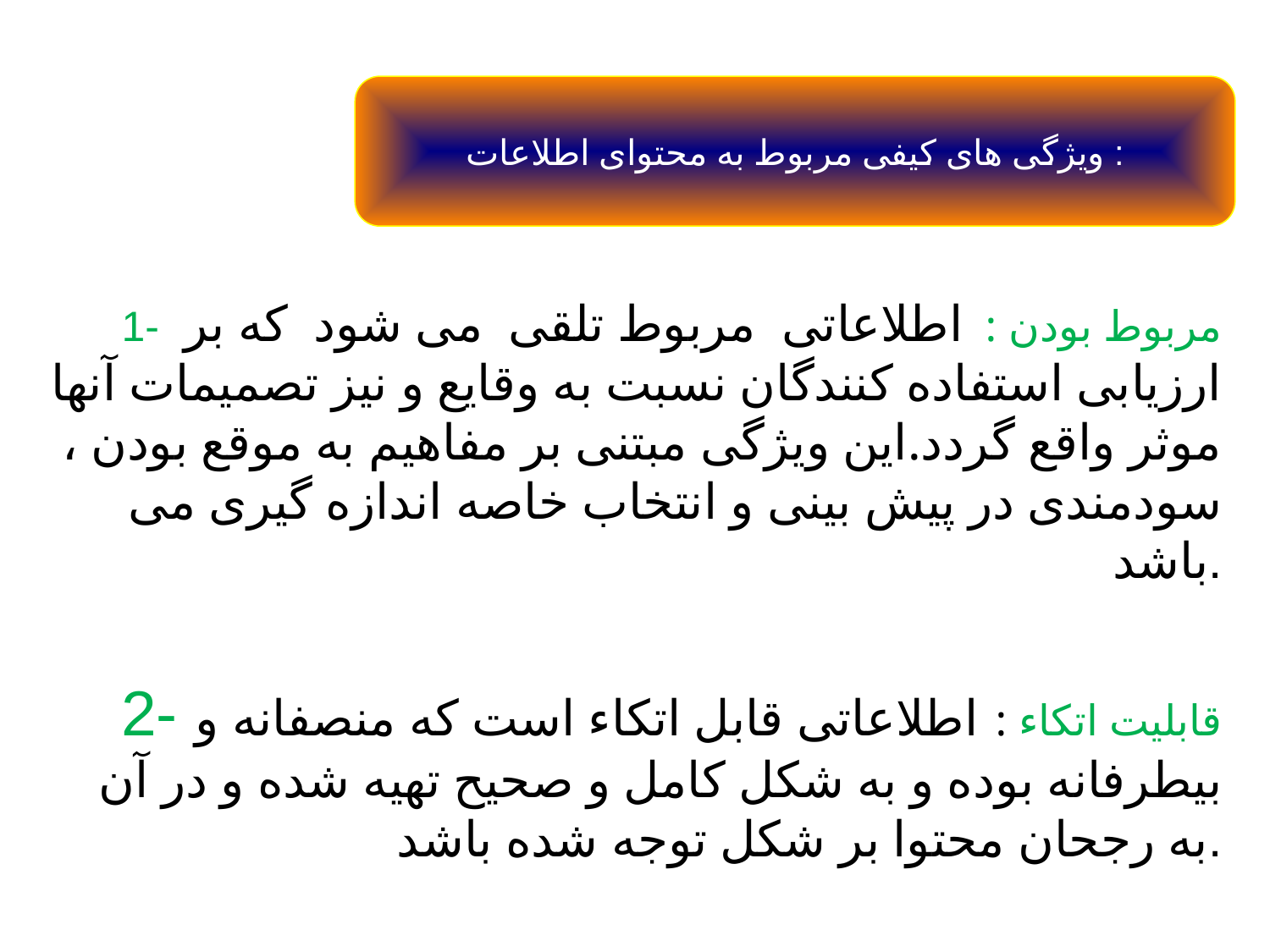

ویژگی های کیفی مربوط به محتوای اطلاعات :
1- مربوط بودن :  اطلاعاتی  مربوط تلقی  می شود  که بر  ارزیابی استفاده کنندگان نسبت به وقایع و نیز تصمیمات آنها موثر واقع گردد.این ویژگی مبتنی بر مفاهیم به موقع بودن ، سودمندی در پیش بینی و انتخاب خاصه اندازه گیری می باشد.

2- قابلیت اتکاء : اطلاعاتی قابل اتکاء است که منصفانه و بیطرفانه بوده و به شکل کامل و صحیح تهیه شده و در آن به رجحان محتوا بر شکل توجه شده باشد.